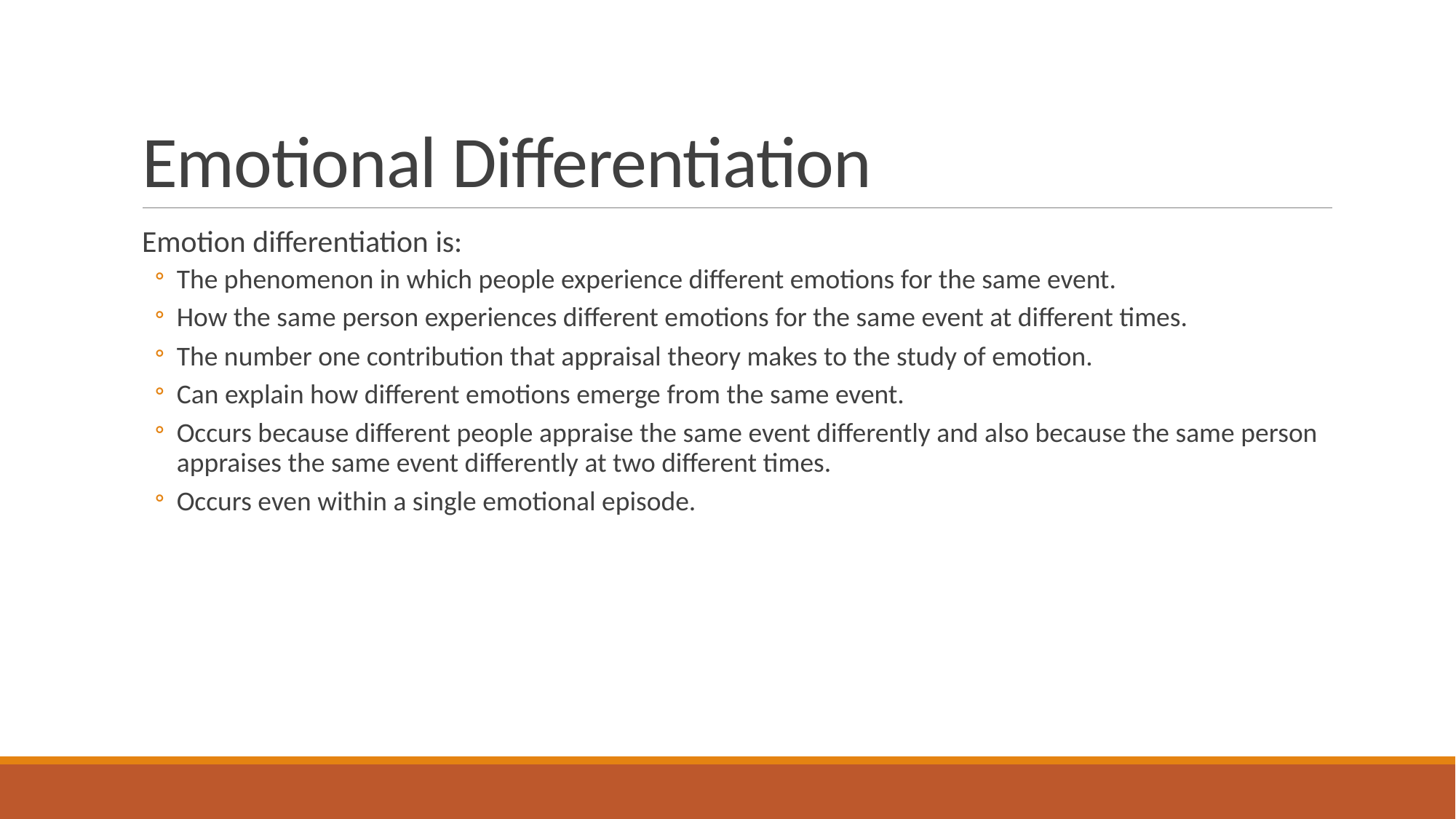

# Emotional Differentiation
Emotion differentiation is:
The phenomenon in which people experience different emotions for the same event.
How the same person experiences different emotions for the same event at different times.
The number one contribution that appraisal theory makes to the study of emotion.
Can explain how different emotions emerge from the same event.
Occurs because different people appraise the same event differently and also because the same person appraises the same event differently at two different times.
Occurs even within a single emotional episode.